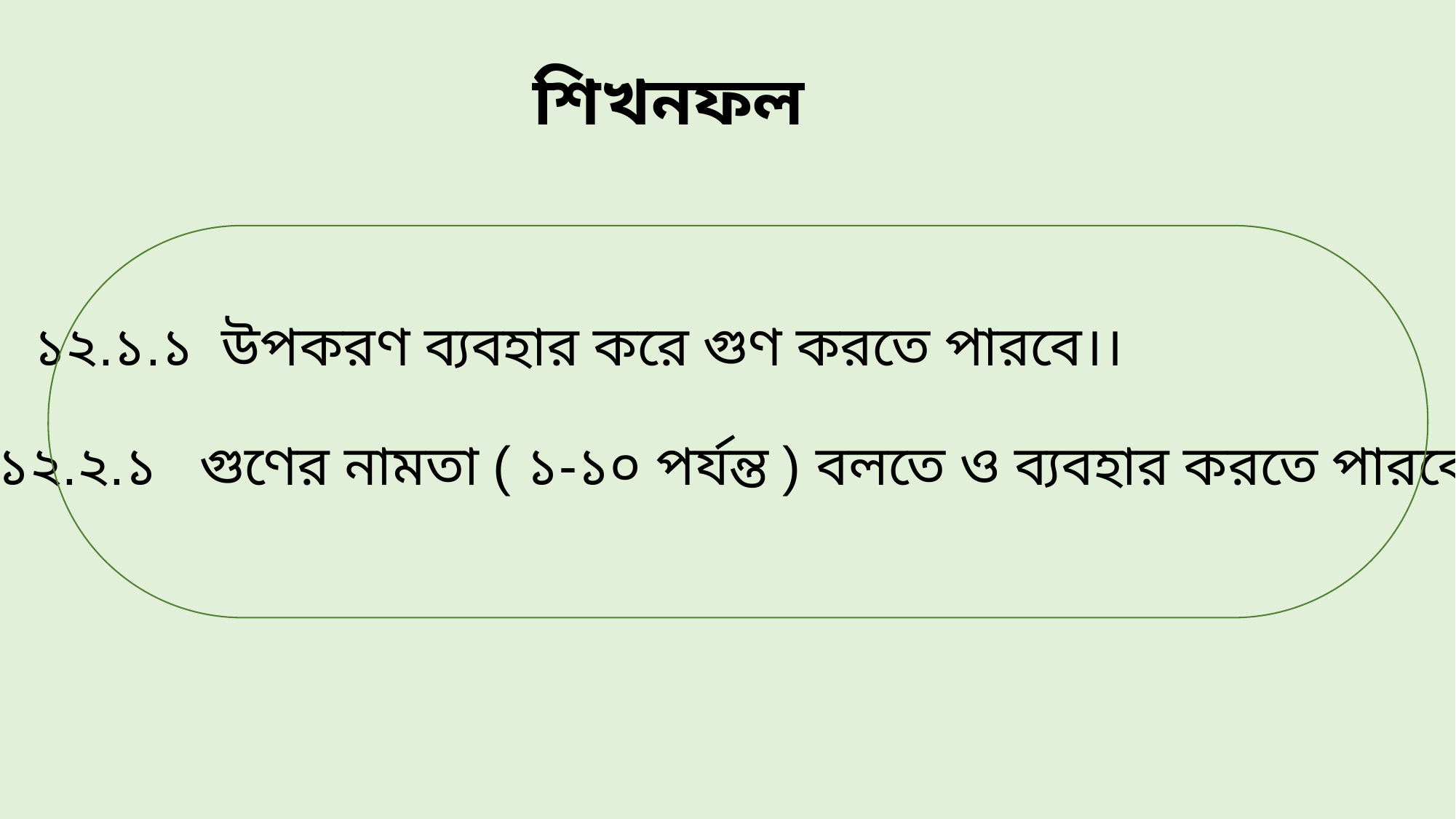

শিখনফল

১২.১.১  উপকরণ ব্যবহার করে গুণ করতে পারবে।।
১২.২.১   গুণের নামতা ( ১-১০ পর্যন্ত ) বলতে ও ব্যবহার করতে পারবে।